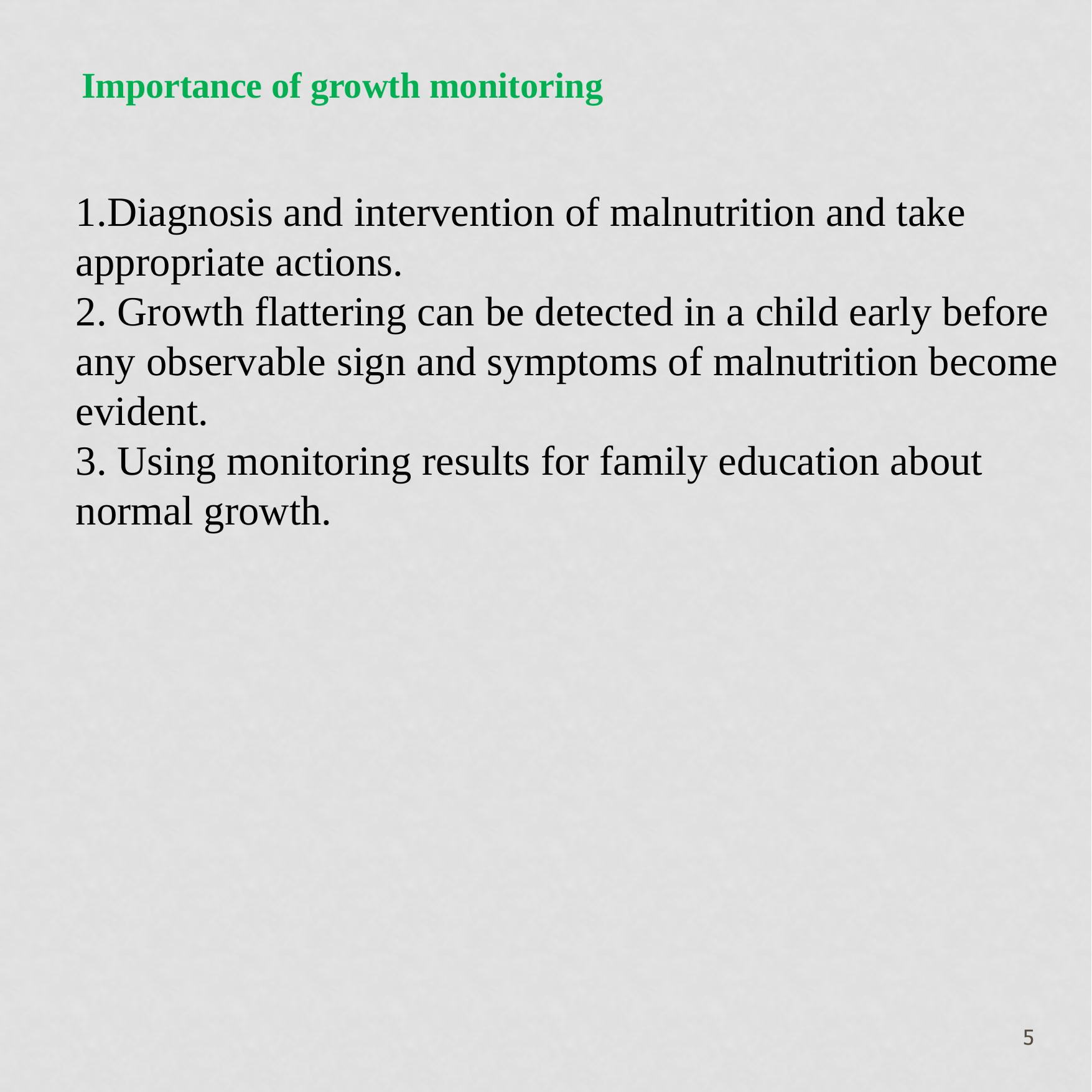

Importance of growth monitoring
1.Diagnosis and intervention of malnutrition and take appropriate actions.
2. Growth flattering can be detected in a child early before any observable sign and symptoms of malnutrition become evident.
3. Using monitoring results for family education about normal growth.
5